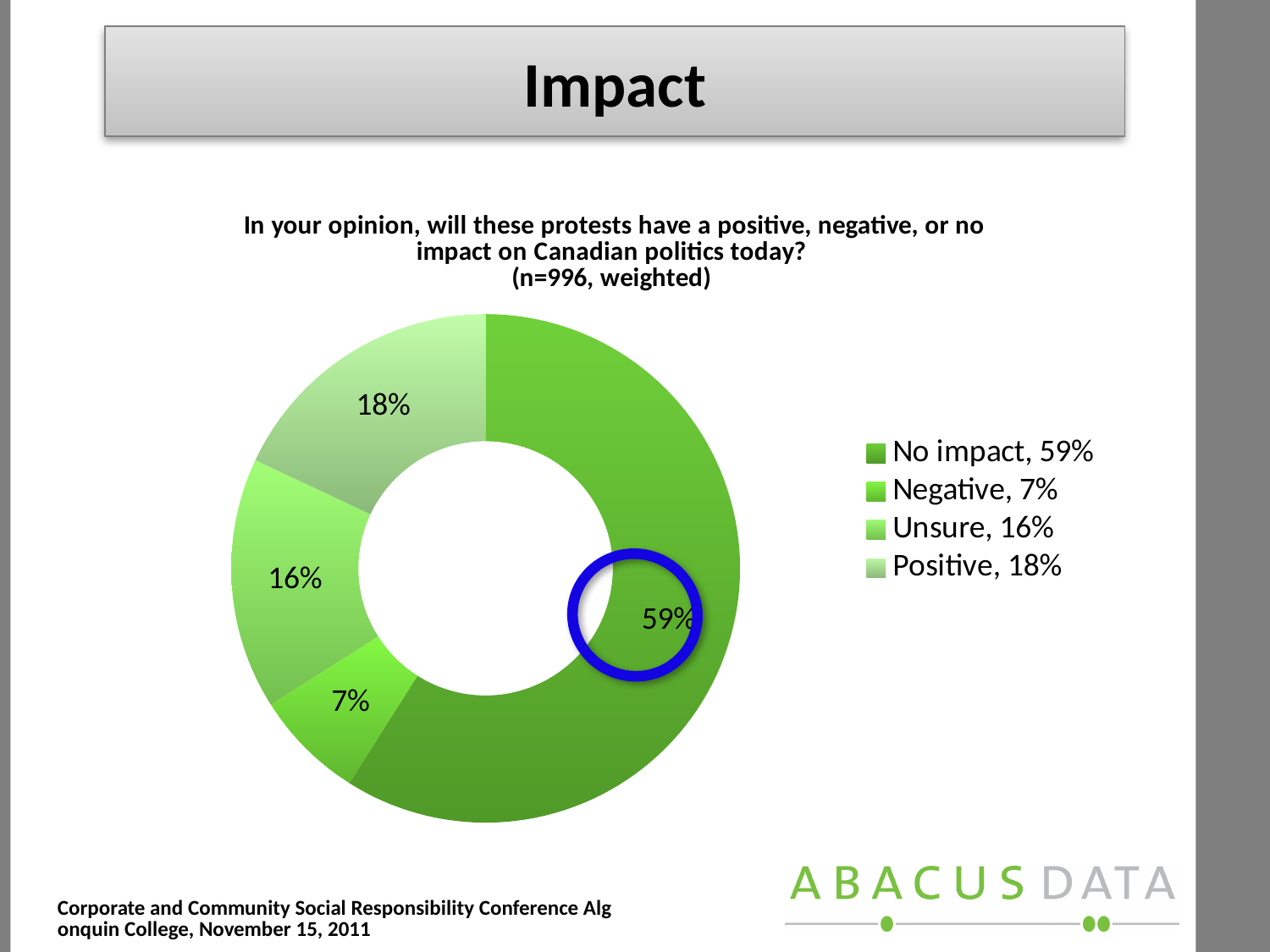

Impact
#

### Chart: In your opinion, will these protests have a positive, negative, or no impact on Canadian politics today?
(n=996, weighted)

| Category | Series 1 |
|---|---|
| No impact, 59% | 0.59 |
| Negative, 7% | 0.07000000000000002 |
| Unsure, 16% | 0.16 |
| Positive, 18% | 0.18000000000000016 |
Corporate and Community Social Responsibility Conference Algonquin College, November 15, 2011